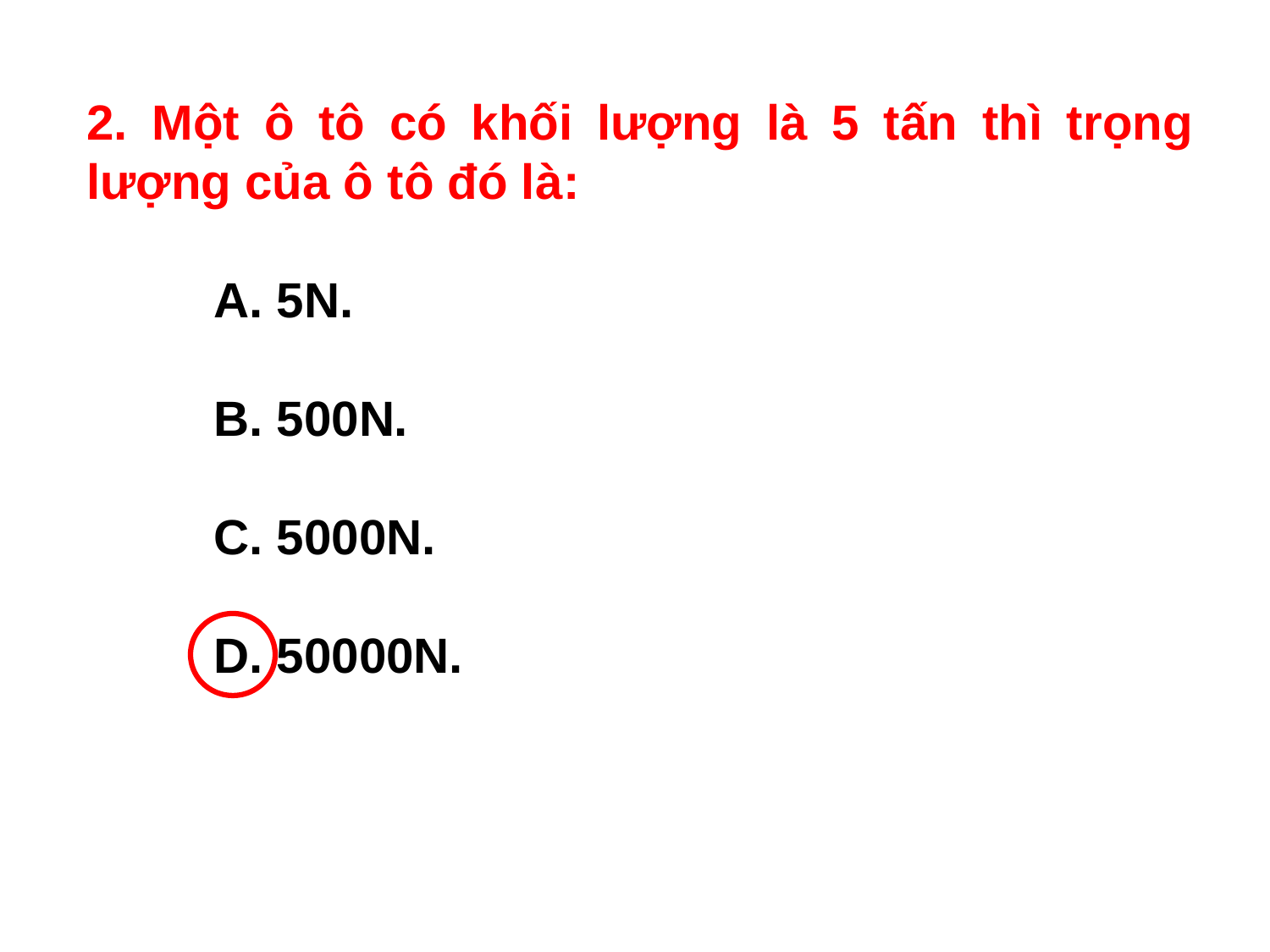

2. Một ô tô có khối lượng là 5 tấn thì trọng lượng của ô tô đó là:

A. 5N.

B. 500N.

C. 5000N.

D. 50000N.